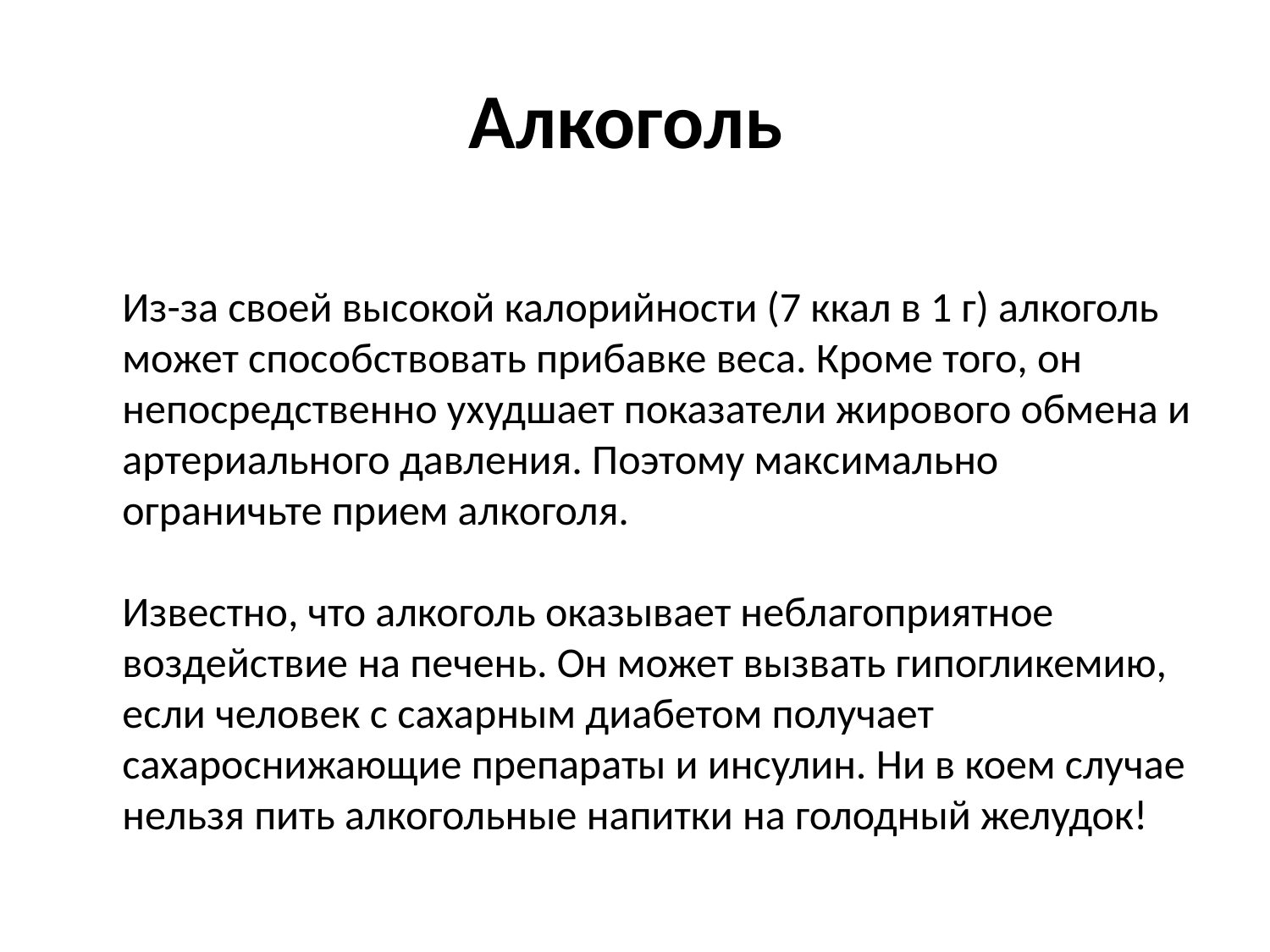

# Алкоголь
Из-за своей высокой калорийности (7 ккал в 1 г) алкоголь может способствовать прибавке веса. Кроме того, он непосредственно ухудшает показатели жирового обмена и артериального давления. Поэтому максимально ограничьте прием алкоголя. 
Известно, что алкоголь оказывает неблагоприятное воздействие на печень. Он может вызвать гипогликемию, если человек с сахарным диабетом получает сахароснижающие препараты и инсулин. Ни в коем случае нельзя пить алкогольные напитки на голодный желудок!